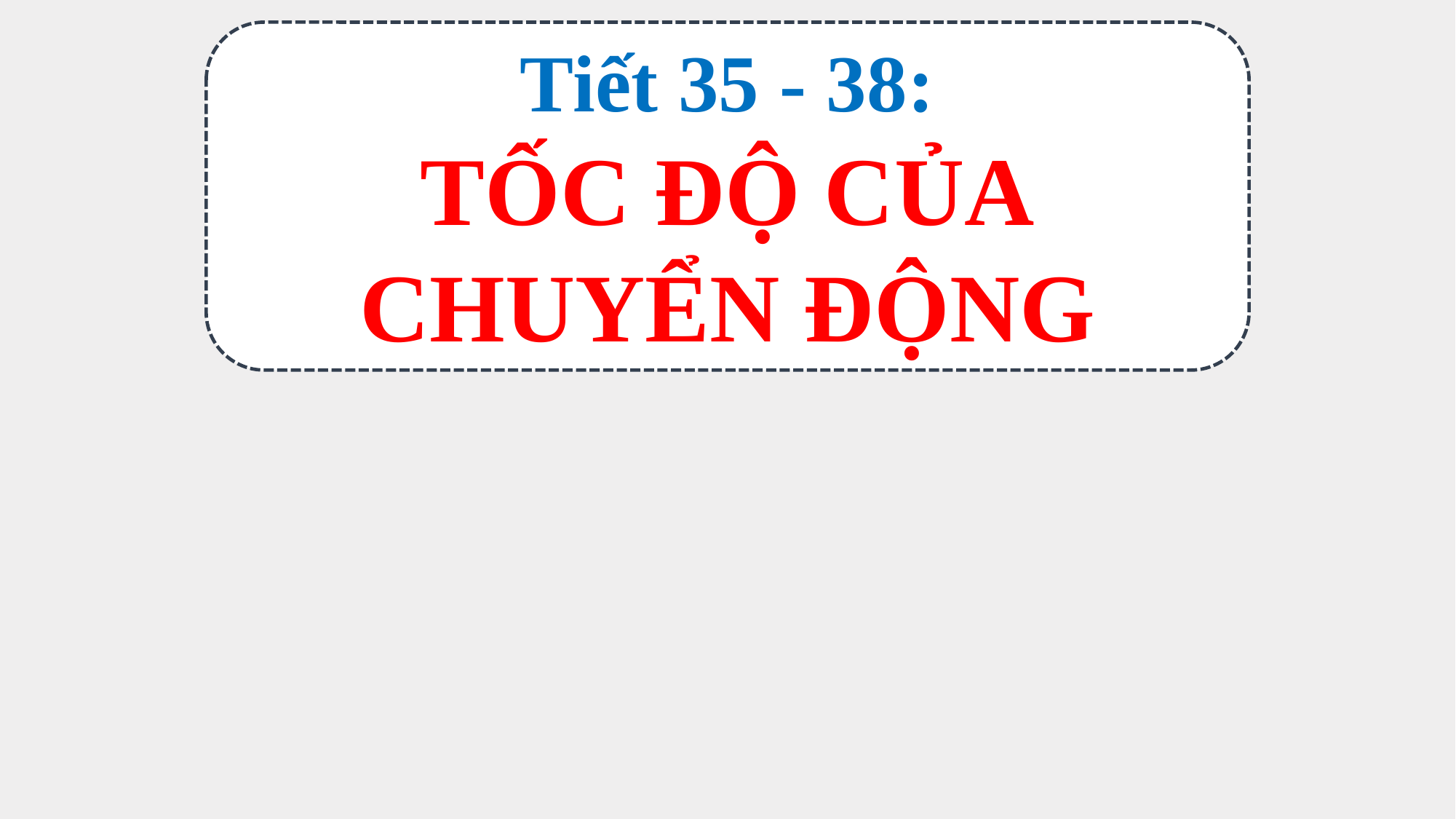

Tiết 35 - 38:
TỐC ĐỘ CỦA
CHUYỂN ĐỘNG